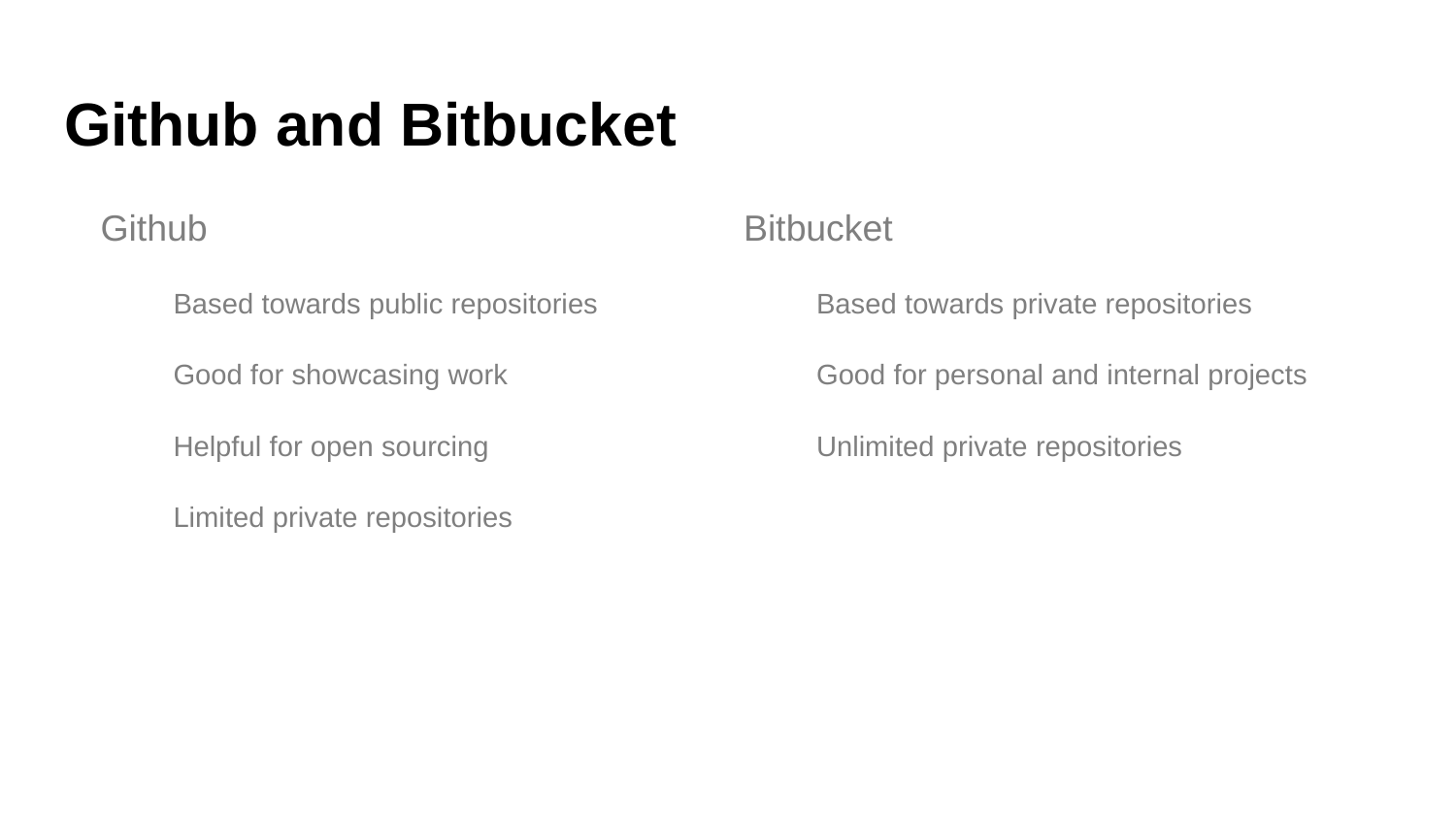

# Github and Bitbucket
Github
Based towards public repositories
Good for showcasing work
Helpful for open sourcing
Limited private repositories
Bitbucket
Based towards private repositories
Good for personal and internal projects
Unlimited private repositories